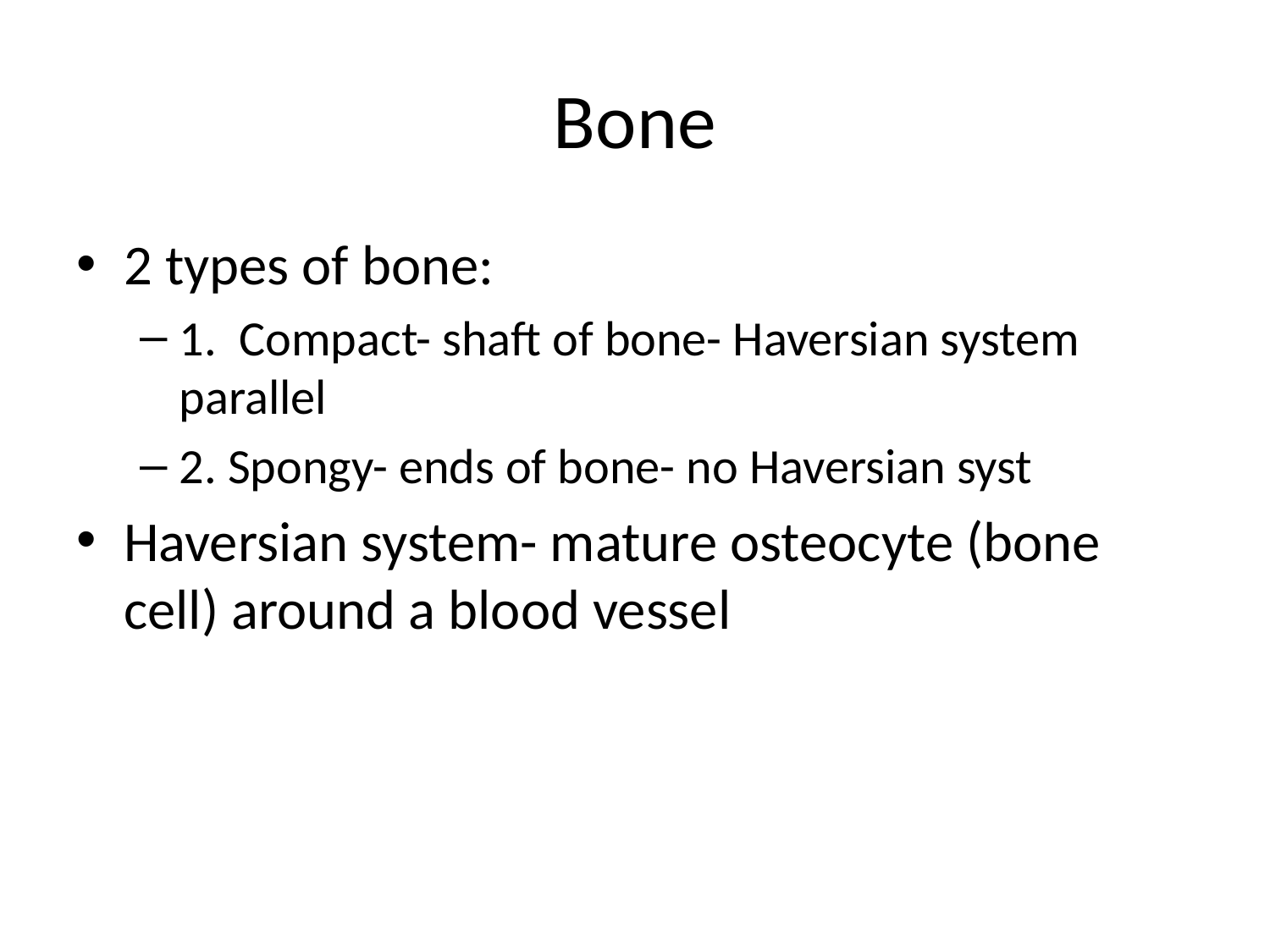

# Bone
2 types of bone:
1.  Compact- shaft of bone- Haversian system parallel
2. Spongy- ends of bone- no Haversian syst
Haversian system- mature osteocyte (bone cell) around a blood vessel